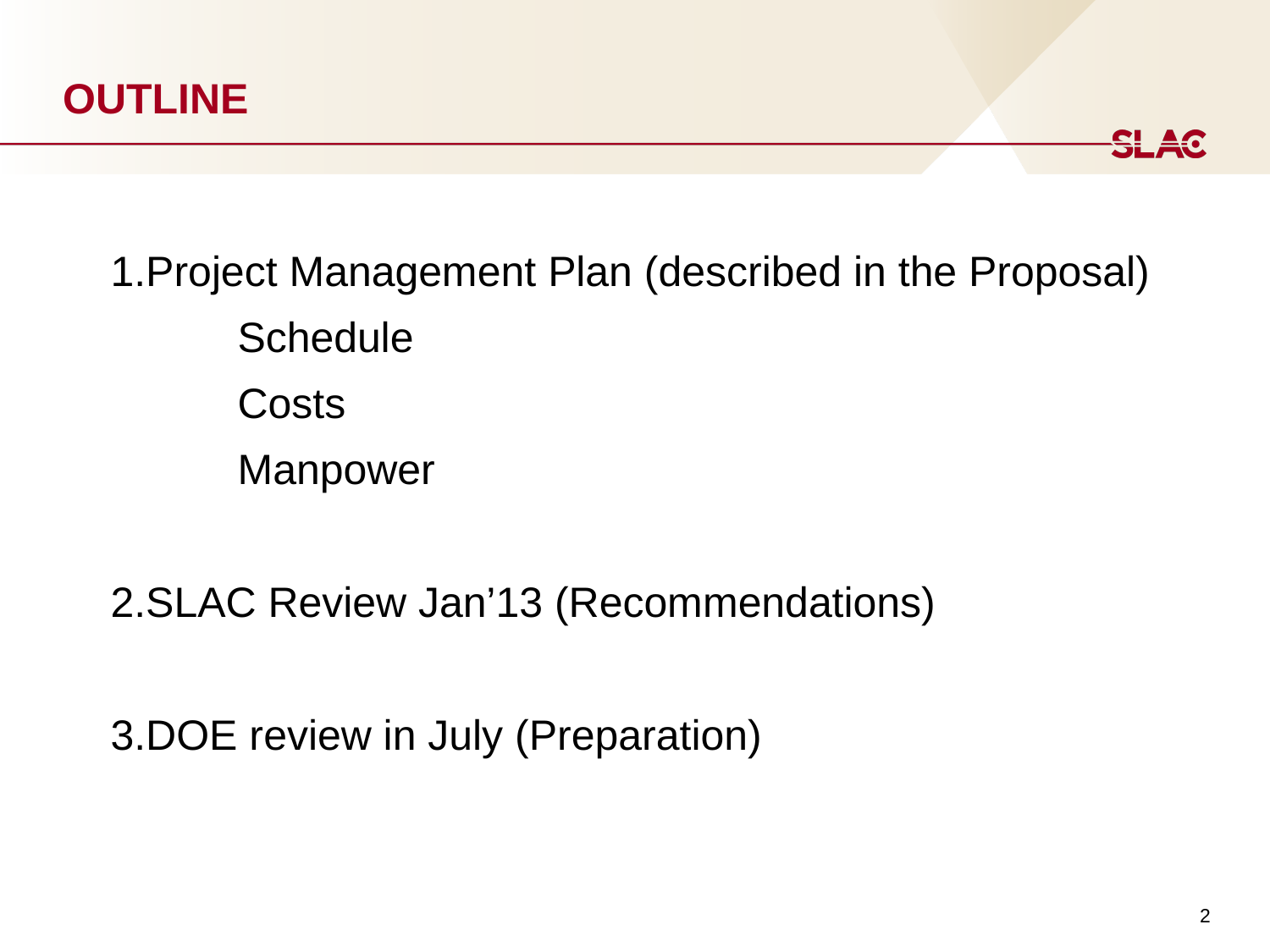

# OUTLINE
1.Project Management Plan (described in the Proposal)
	Schedule
	Costs
	Manpower

2.SLAC Review Jan’13 (Recommendations)

3.DOE review in July (Preparation)

2